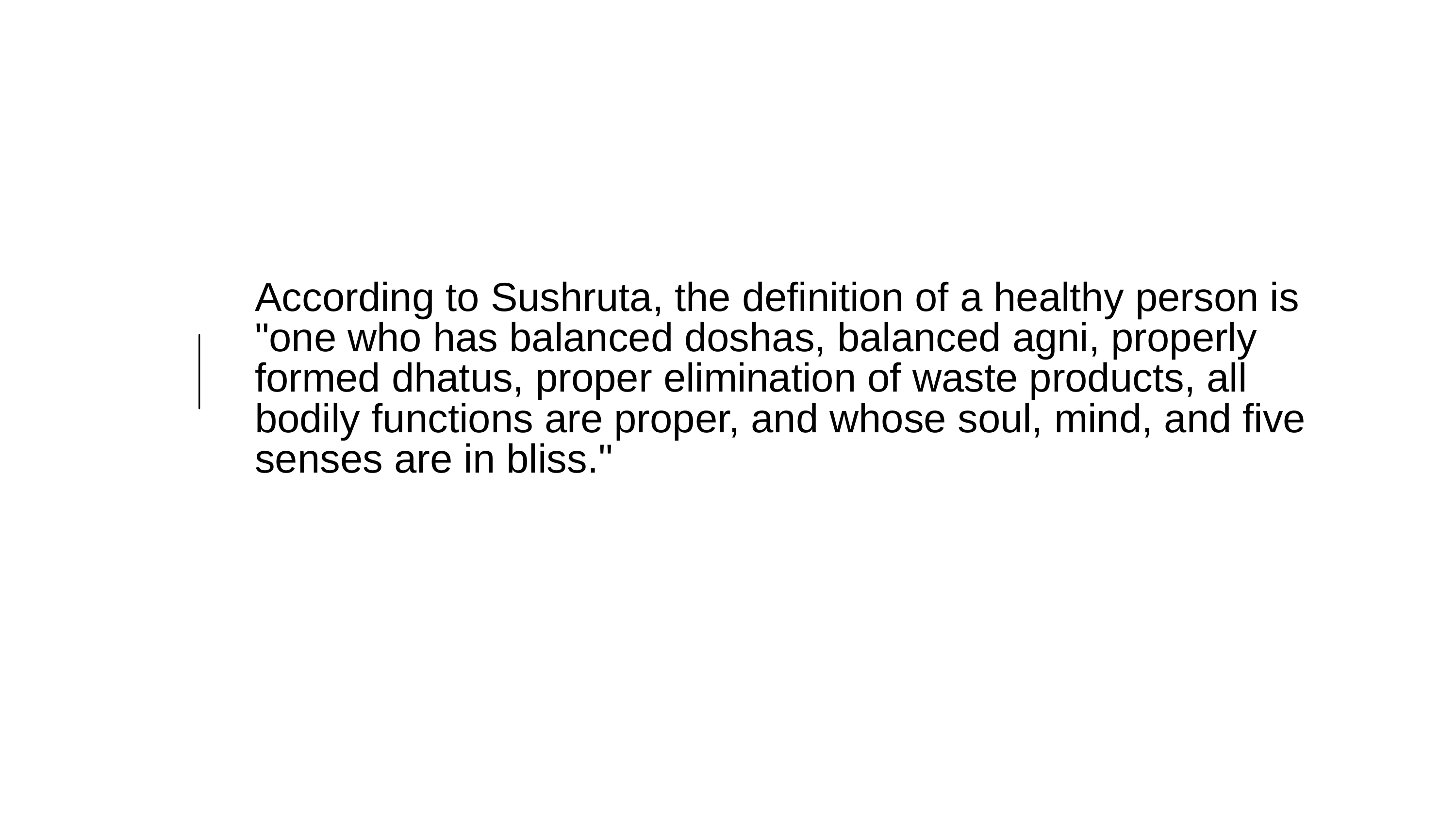

According to Sushruta, the definition of a healthy person is "one who has balanced doshas, balanced agni, properly formed dhatus, proper elimination of waste products, all bodily functions are proper, and whose soul, mind, and five senses are in bliss."